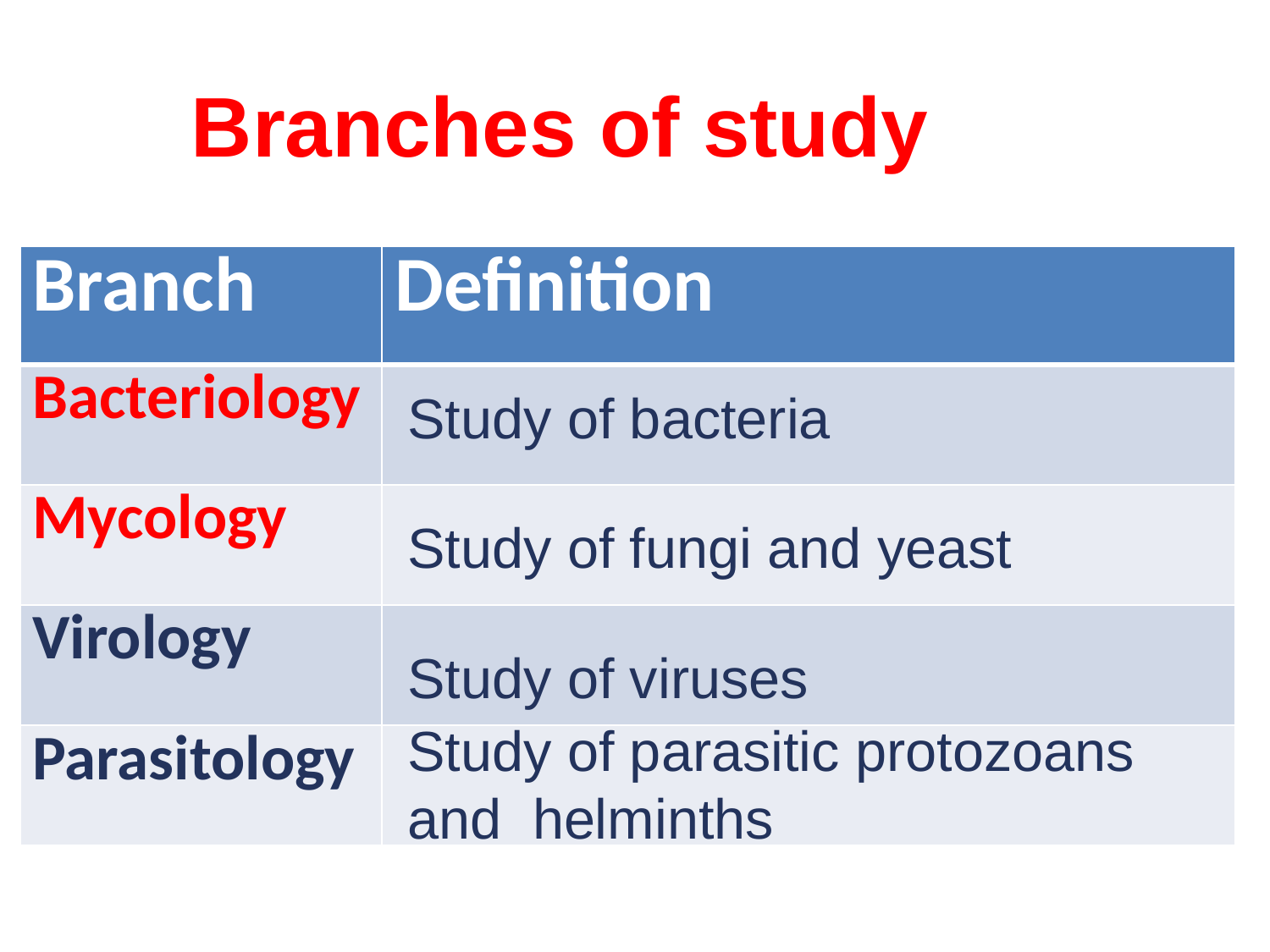

Branches of study
| Branch | Definition |
| --- | --- |
| Bacteriology |  |
| Mycology |  |
| Virology |  |
| Parasitology |  |
Study of bacteria

Study of fungi and yeast

Study of viruses

Study of parasitic protozoans and  helminths